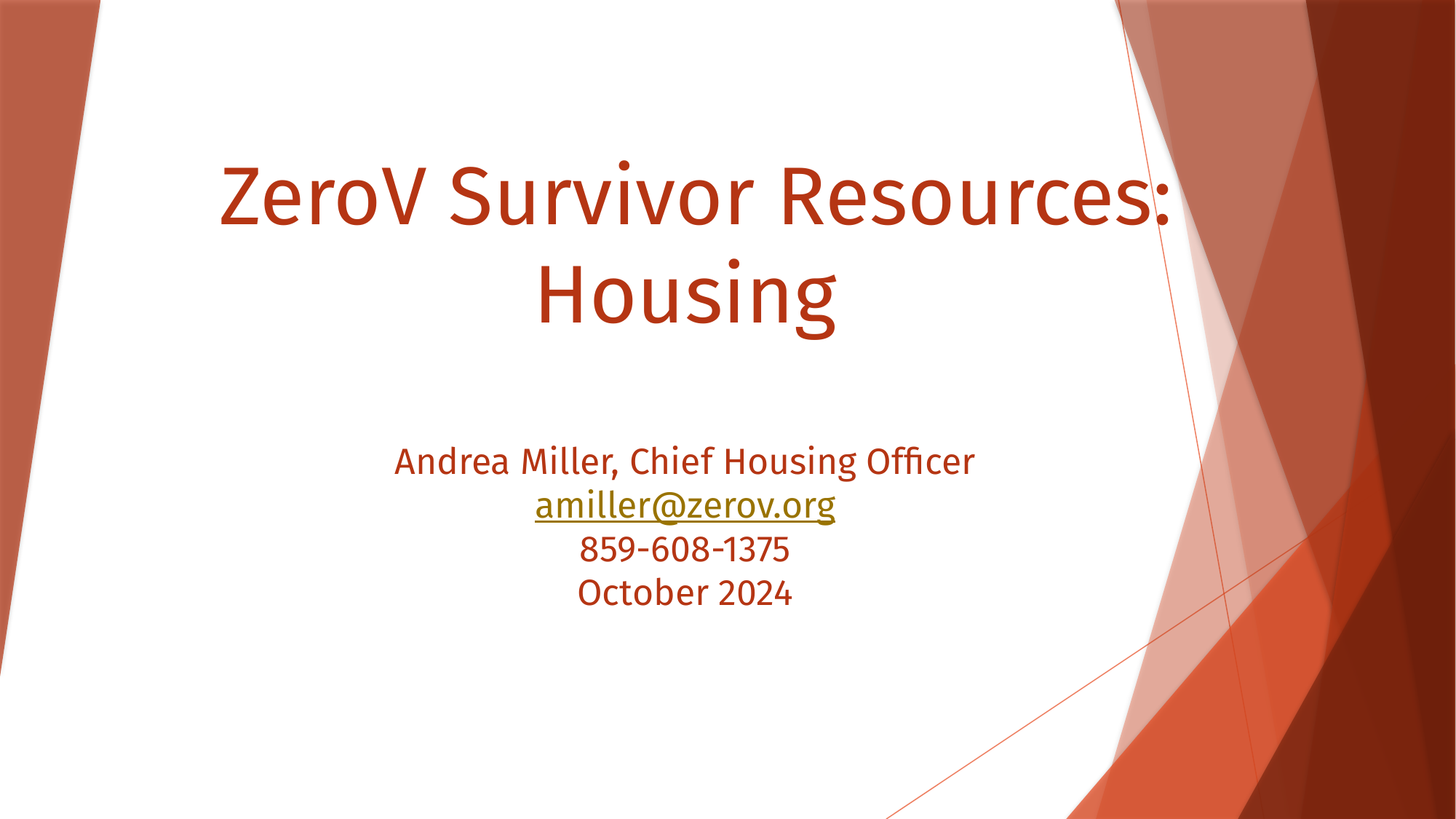

# ZeroV Survivor Resources: Housing Andrea Miller, Chief Housing Officer amiller@zerov.org 859-608-1375 October 2024